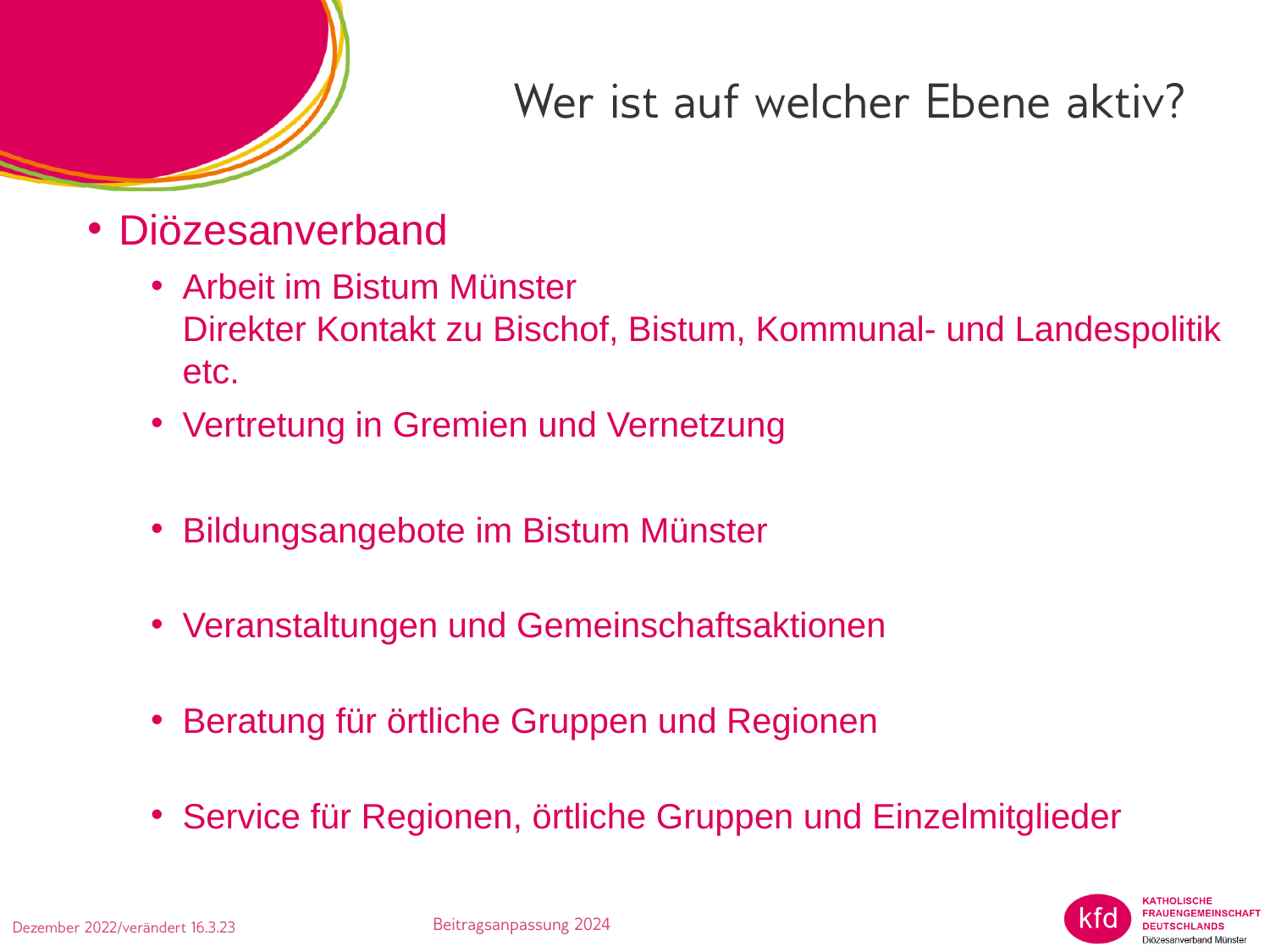

Wer ist auf welcher Ebene aktiv?
Diözesanverband
Arbeit im Bistum Münster
Direkter Kontakt zu Bischof, Bistum, Kommunal- und Landespolitik etc.
Vertretung in Gremien und Vernetzung

Bildungsangebote im Bistum Münster
Veranstaltungen und Gemeinschaftsaktionen
Beratung für örtliche Gruppen und Regionen
Service für Regionen, örtliche Gruppen und Einzelmitglieder

Beitragsanpassung 2024
Dezember 2022/verändert 16.3.23